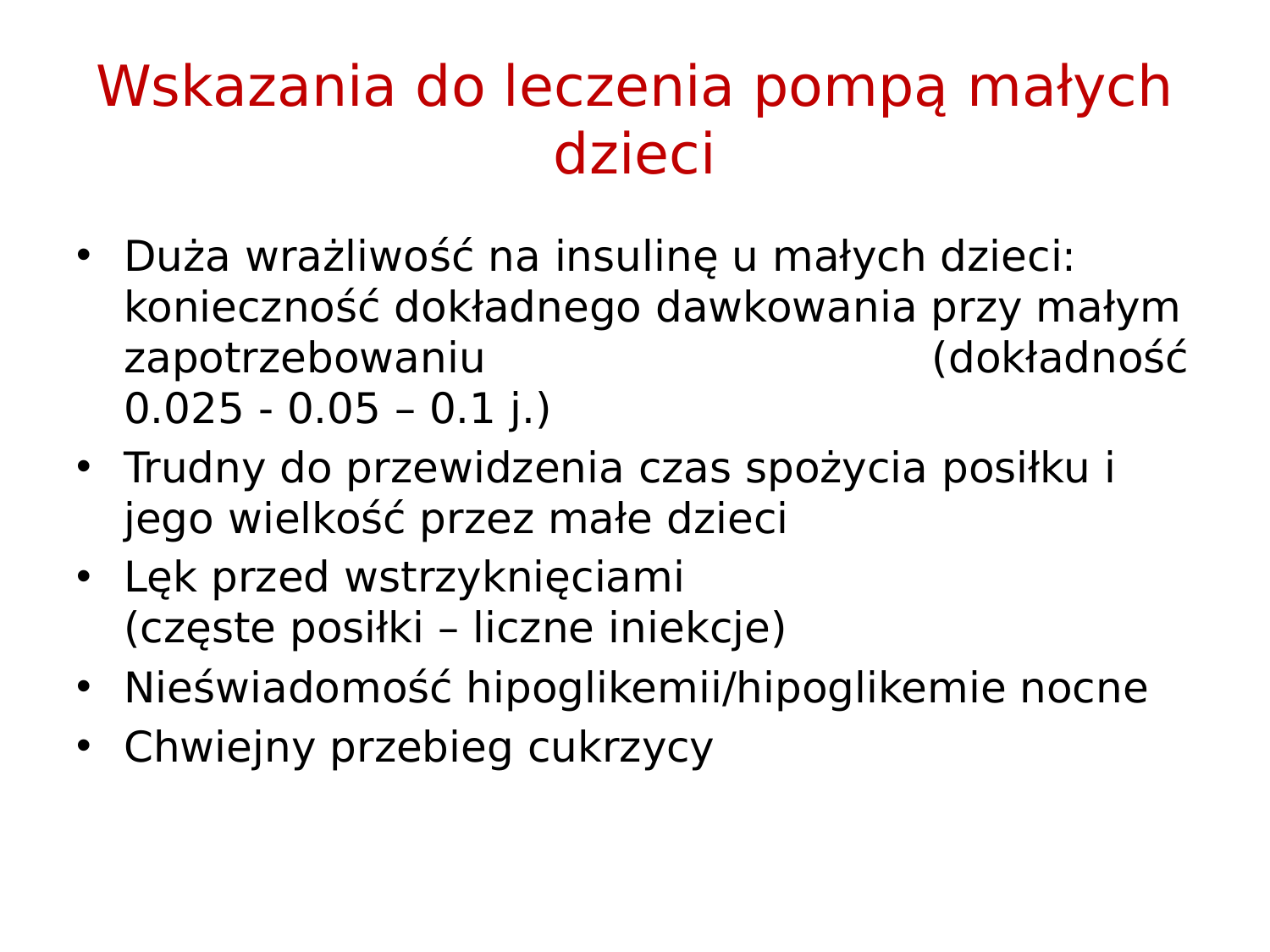

# Wskazania do leczenia pompą małych dzieci
Duża wrażliwość na insulinę u małych dzieci: konieczność dokładnego dawkowania przy małym zapotrzebowaniu                                 (dokładność 0.025 - 0.05 – 0.1 j.)
Trudny do przewidzenia czas spożycia posiłku i jego wielkość przez małe dzieci
Lęk przed wstrzyknięciami                                (częste posiłki – liczne iniekcje)
Nieświadomość hipoglikemii/hipoglikemie nocne
Chwiejny przebieg cukrzycy